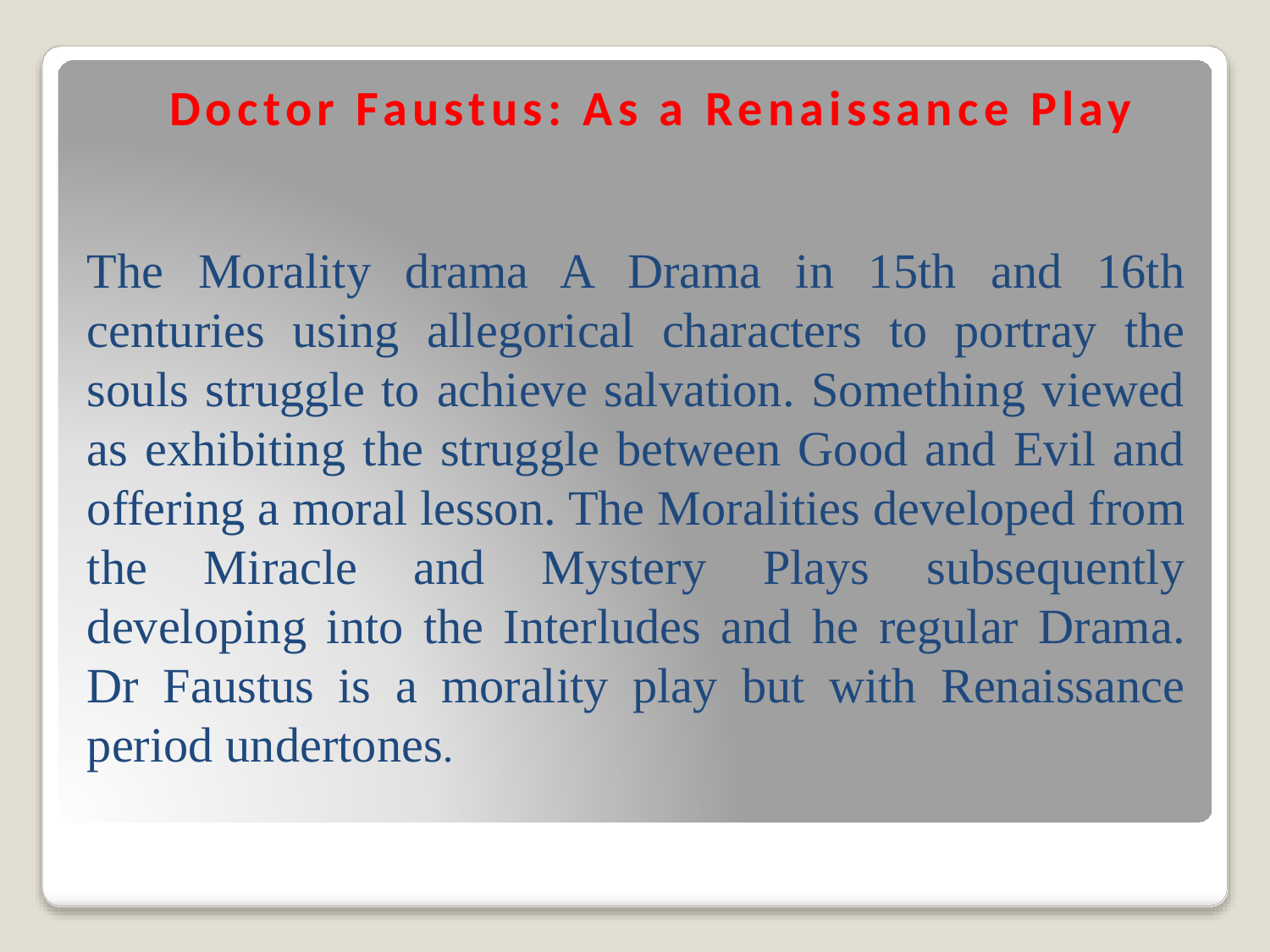

# Doctor Faustus: As a Renaissance Play

The Morality drama A Drama in 15th and 16th centuries using allegorical characters to portray the souls struggle to achieve salvation. Something viewed as exhibiting the struggle between Good and Evil and offering a moral lesson. The Moralities developed from the Miracle and Mystery Plays subsequently developing into the Interludes and he regular Drama. Dr Faustus is a morality play but with Renaissance period undertones.